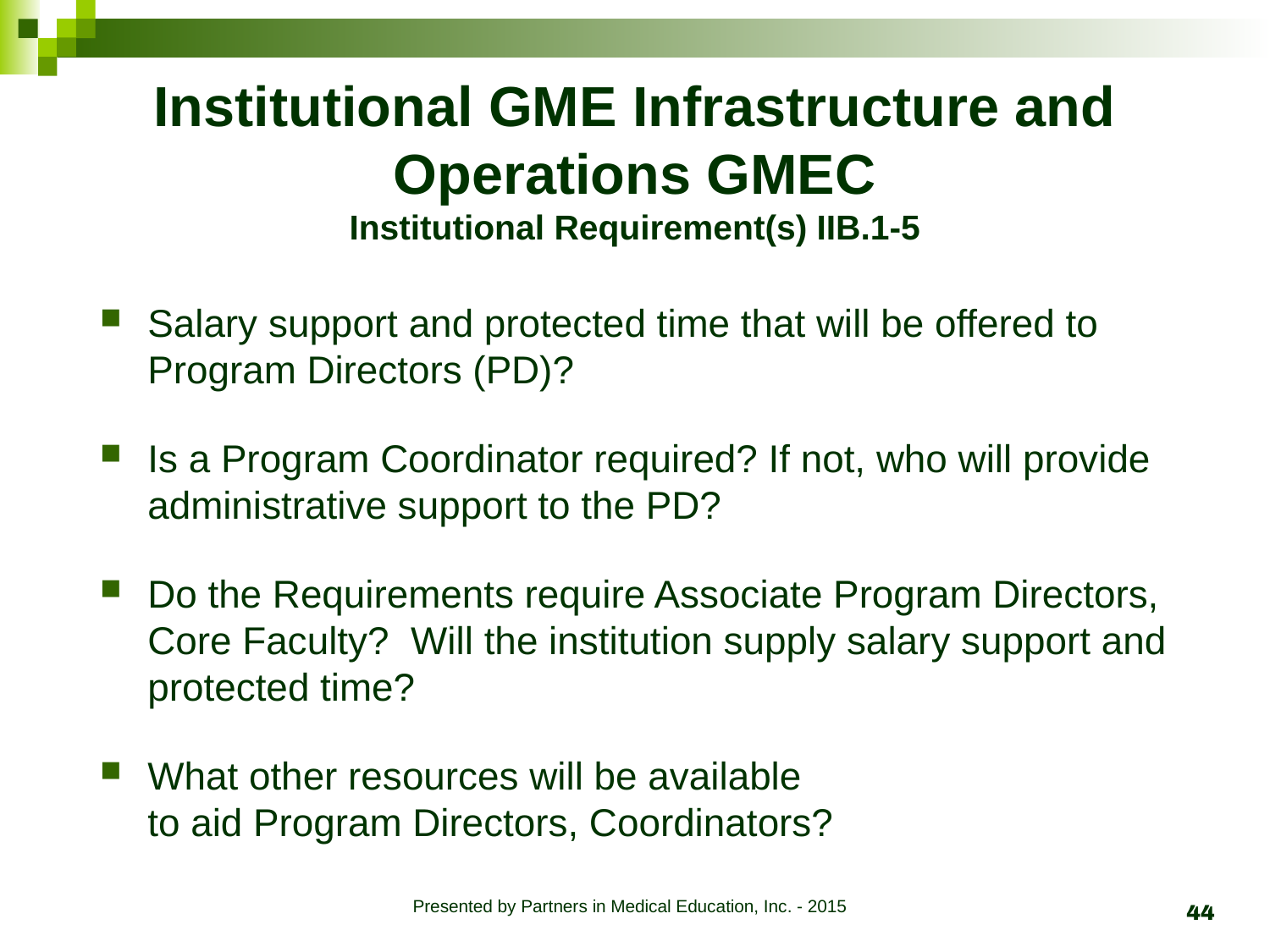

# Institutional GME Infrastructure and Operations GMEC Institutional Requirement(s) IIB.1-5
Salary support and protected time that will be offered to Program Directors (PD)?
Is a Program Coordinator required? If not, who will provide administrative support to the PD?
Do the Requirements require Associate Program Directors, Core Faculty?  Will the institution supply salary support and protected time?
What other resources will be available
to aid Program Directors, Coordinators?

44
Presented by Partners in Medical Education, Inc. - 2015